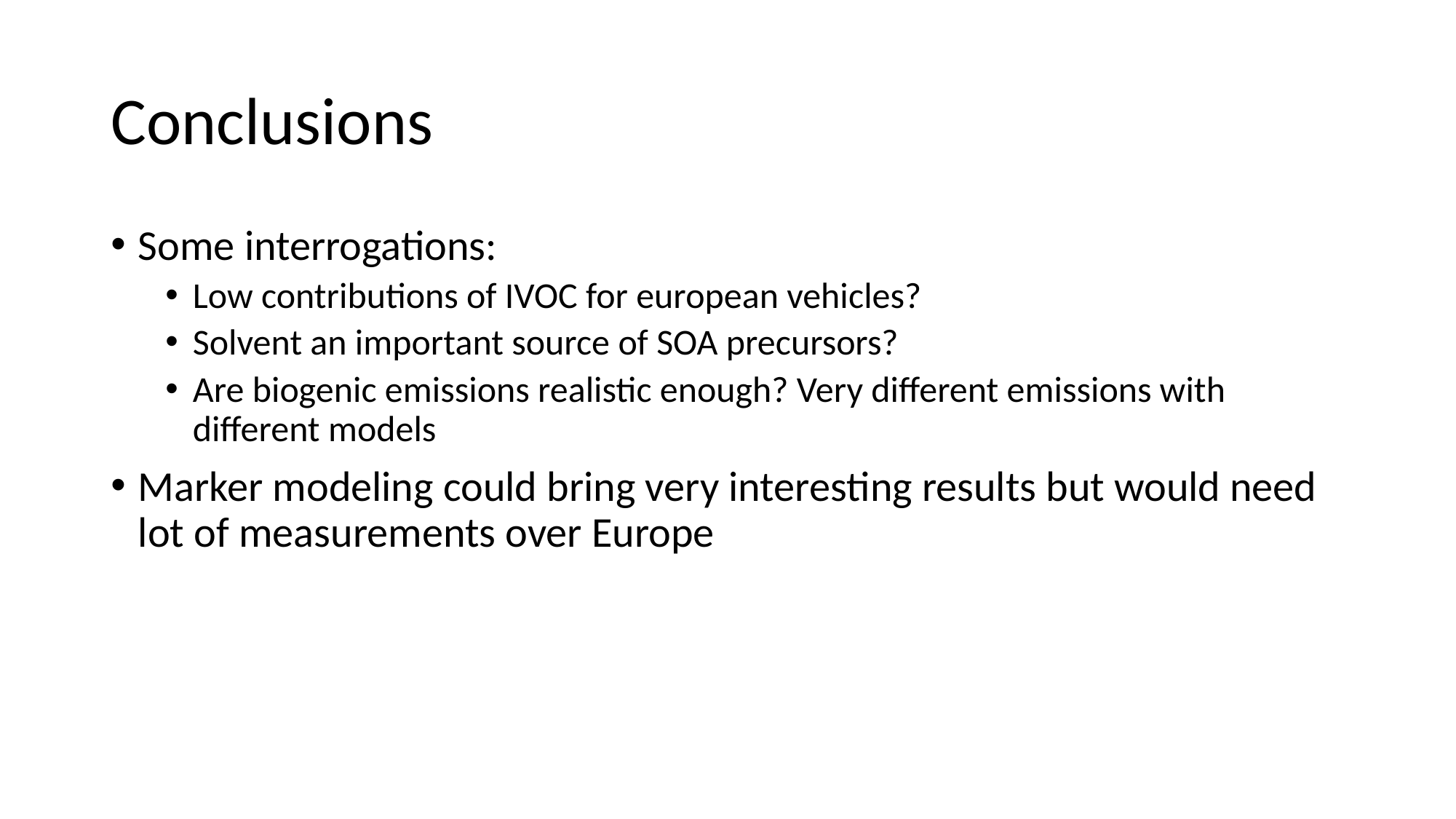

# Conclusions
Some interrogations:
Low contributions of IVOC for european vehicles?
Solvent an important source of SOA precursors?
Are biogenic emissions realistic enough? Very different emissions with different models
Marker modeling could bring very interesting results but would need lot of measurements over Europe